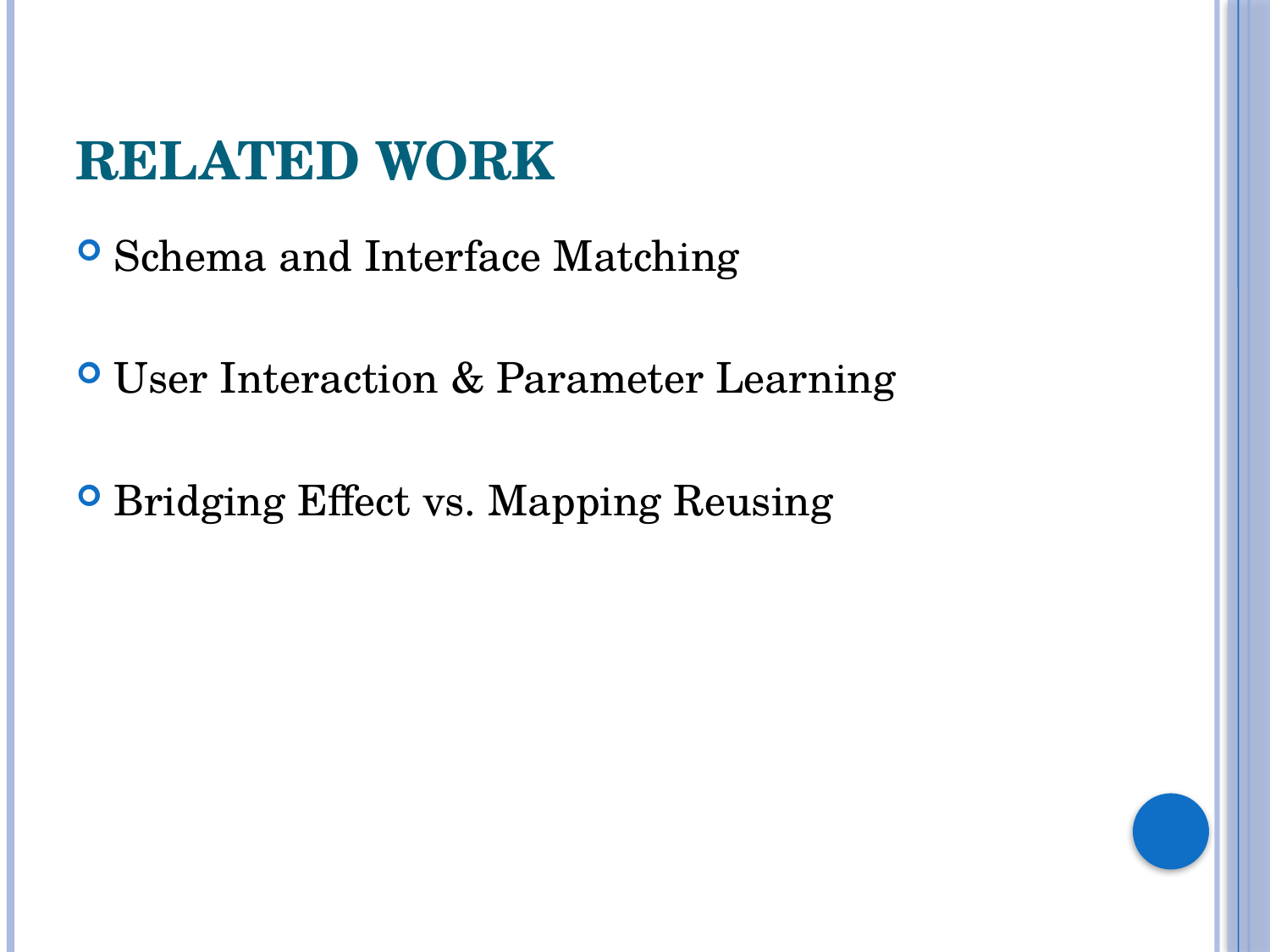

# Related Work
Schema and Interface Matching

User Interaction & Parameter Learning

Bridging Effect vs. Mapping Reusing